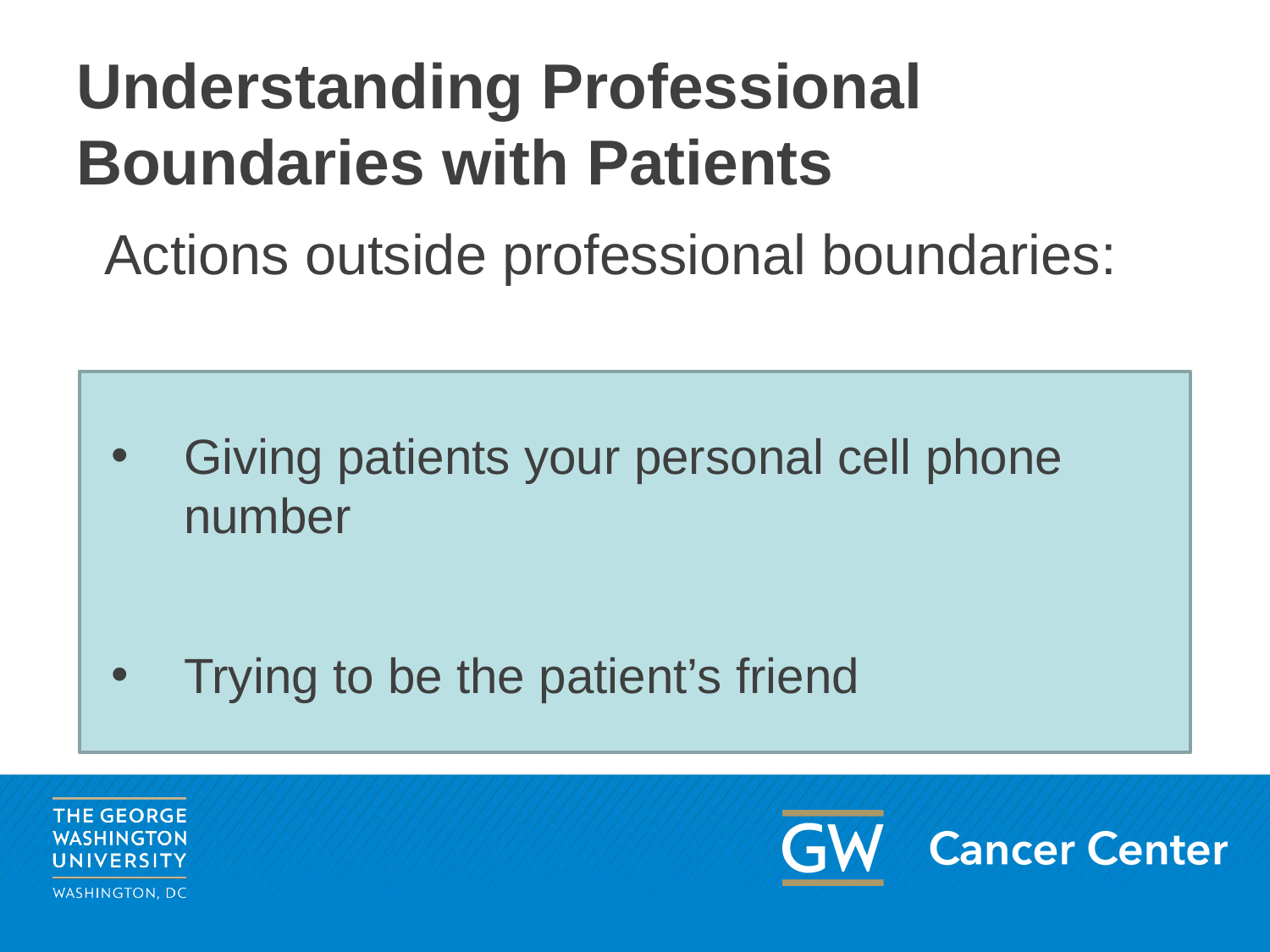

# Understanding Professional Boundaries with Patients
Actions outside professional boundaries:

Giving patients your personal cell phone number

Trying to be the patient’s friend